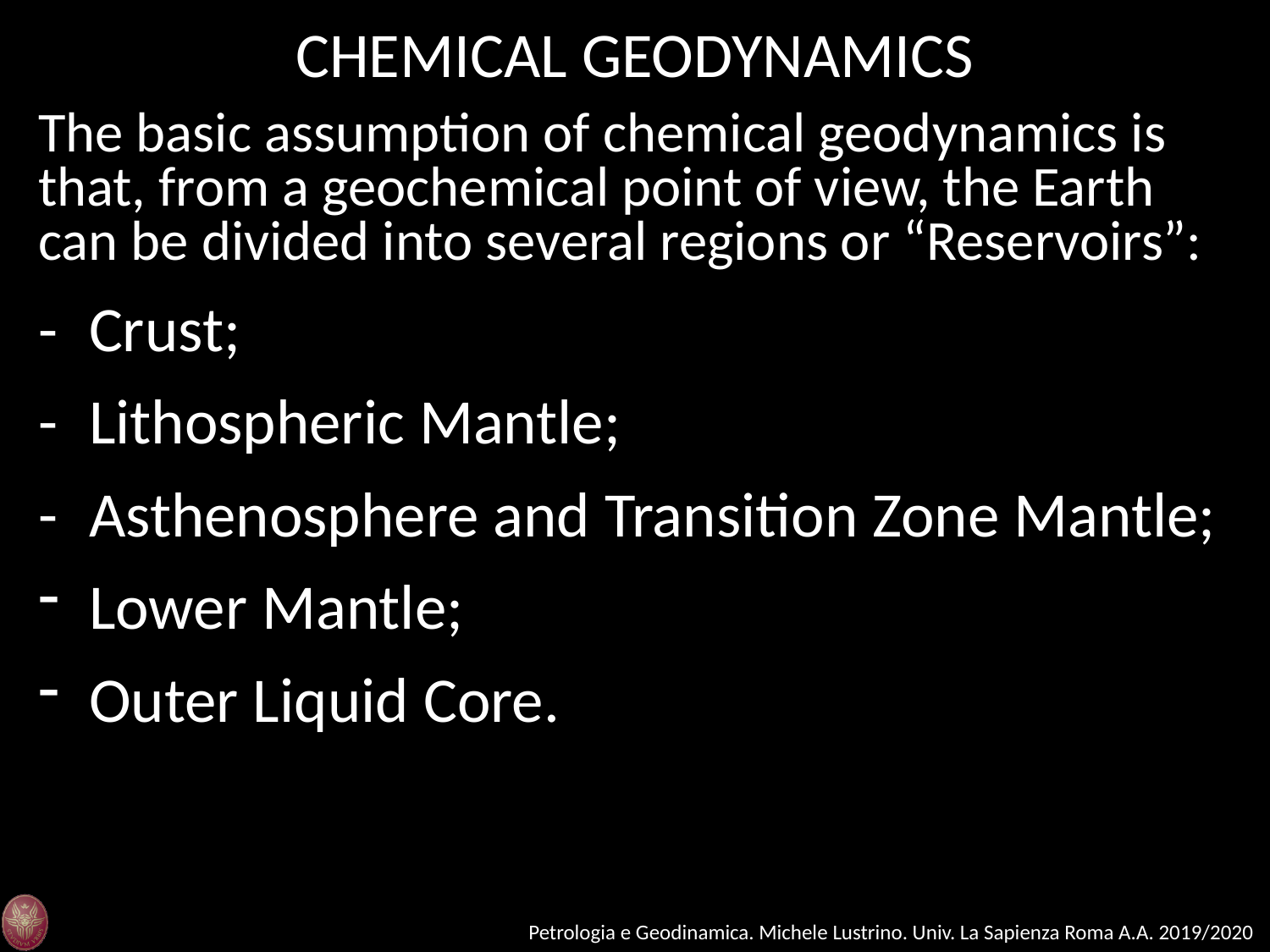

CHEMICAL GEODYNAMICS
The basic assumption of chemical geodynamics is that, from a geochemical point of view, the Earth can be divided into several regions or “Reservoirs”:
- 	Crust;
- 	Lithospheric Mantle;
- 	Asthenosphere and Transition Zone Mantle;
Lower Mantle;
Outer Liquid Core.